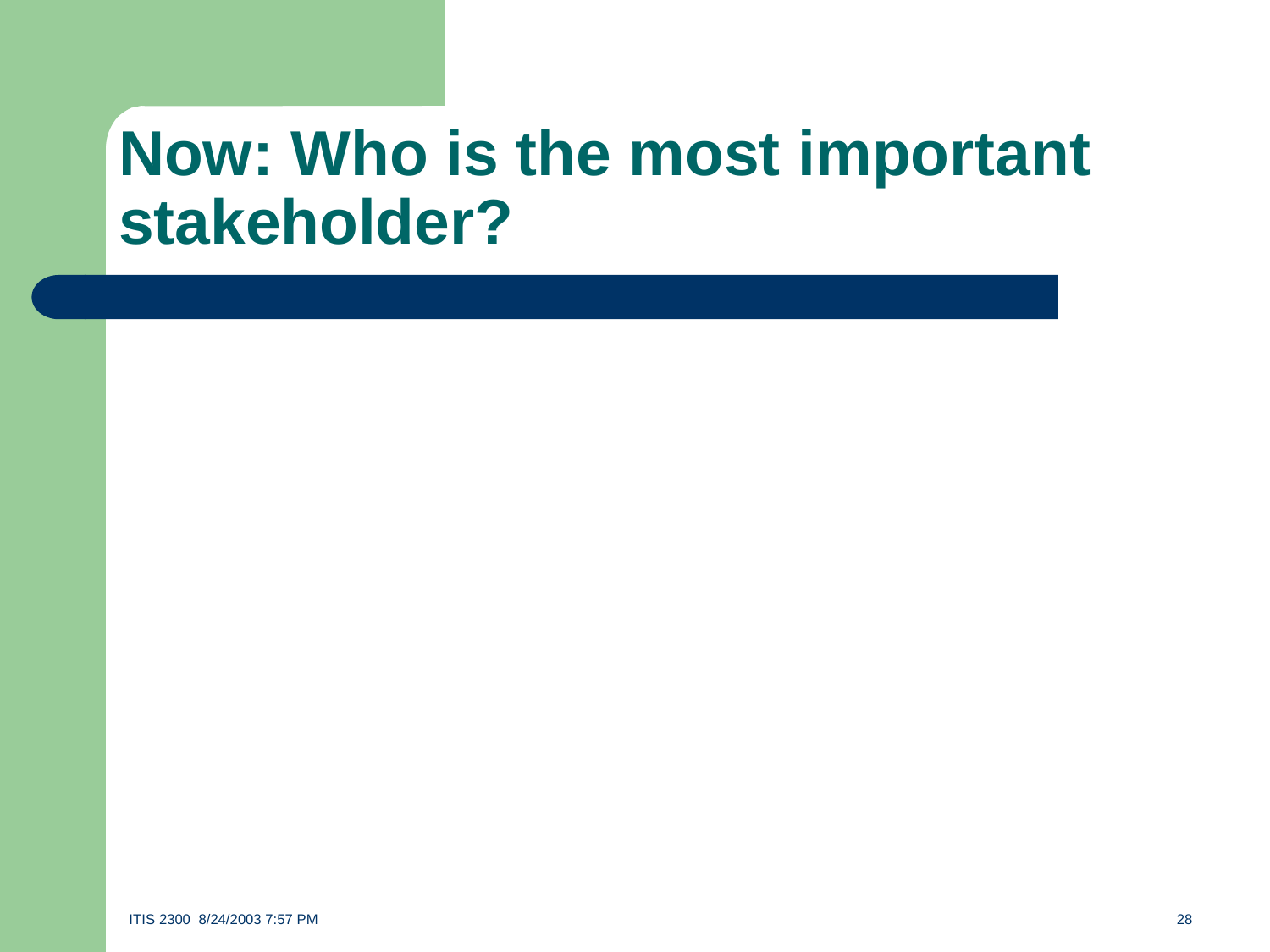

# Now: Who is the most important stakeholder?

ITIS 2300  8/24/2003 7:57 PM	28